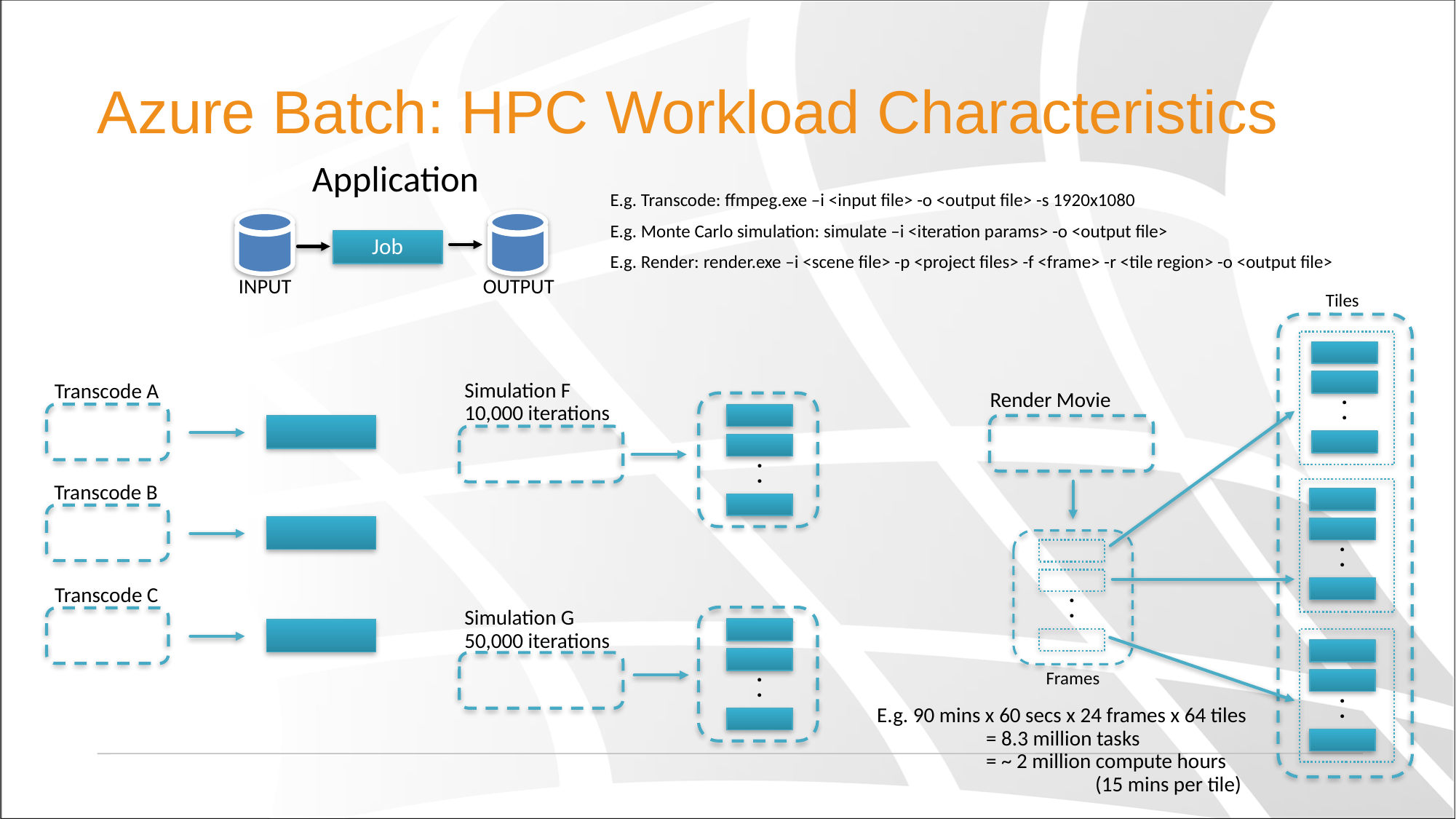

# Azure Batch: HPC Workload Characteristics
Application
E.g. Transcode: ffmpeg.exe –i <input file> -o <output file> -s 1920x1080
E.g. Monte Carlo simulation: simulate –i <iteration params> -o <output file>
E.g. Render: render.exe –i <scene file> -p <project files> -f <frame> -r <tile region> -o <output file>

Job

INPUT
OUTPUT
Tiles

Simulation F
10,000 iterations
Transcode A
Render Movie

.
.

.
.

Transcode B

.
.

Transcode C
.
.
Simulation G
50,000 iterations

Frames

.
.

.
.
E.g. 90 mins x 60 secs x 24 frames x 64 tiles
	= 8.3 million tasks
	= ~ 2 million compute hours
		(15 mins per tile)